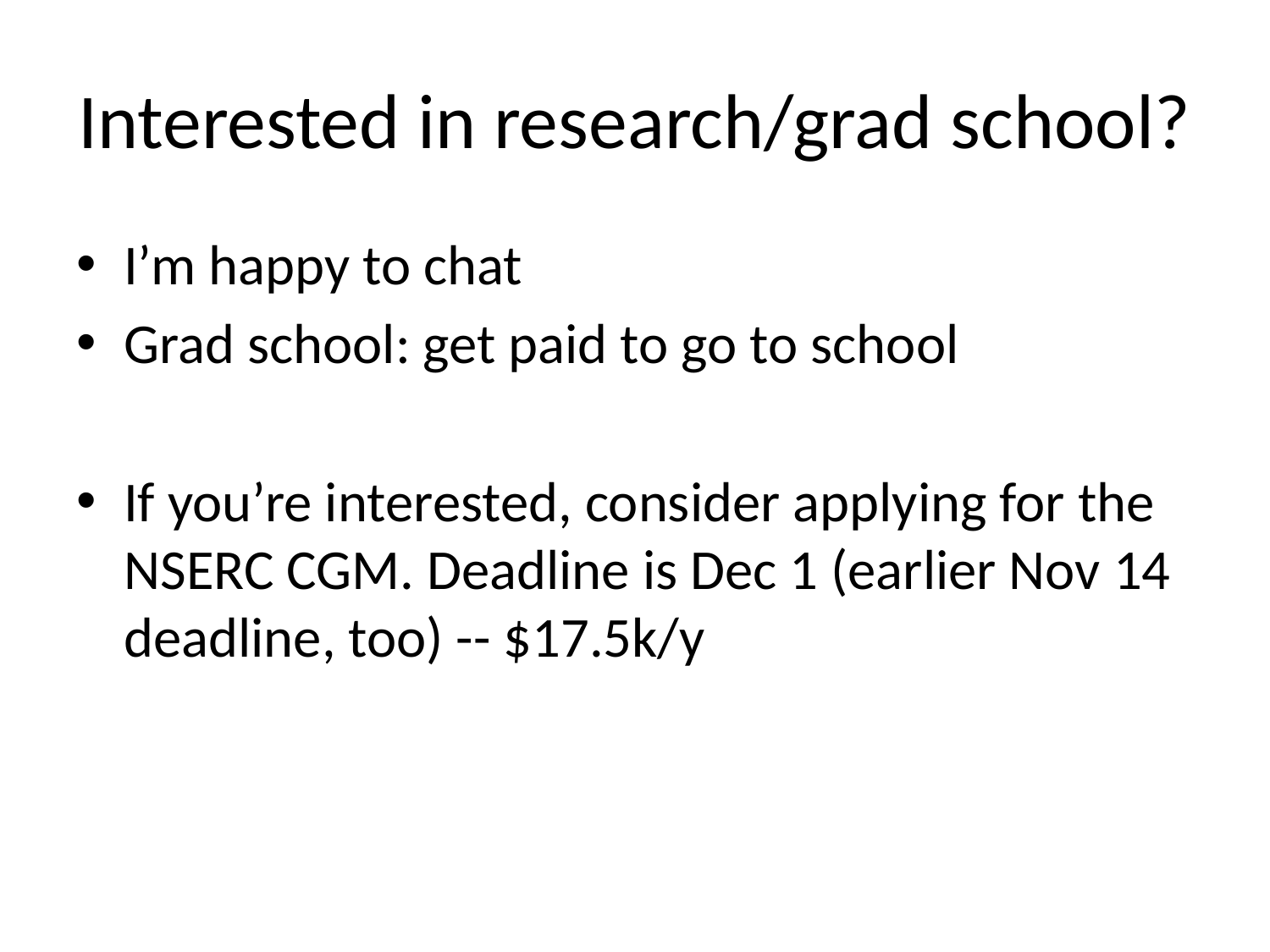

# Interested in research/grad school?
I’m happy to chat
Grad school: get paid to go to school

If you’re interested, consider applying for the NSERC CGM. Deadline is Dec 1 (earlier Nov 14 deadline, too) -- $17.5k/y